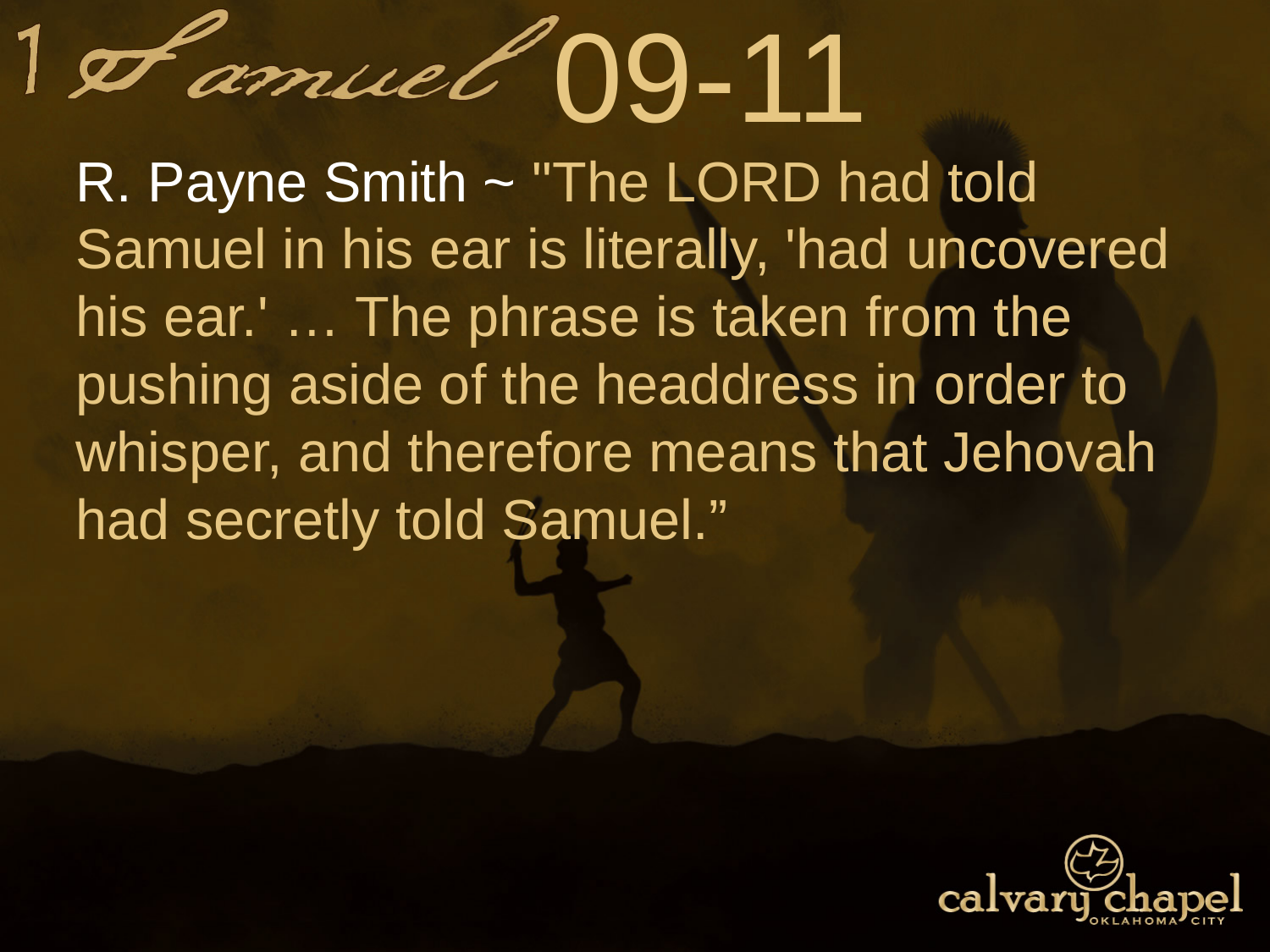

09-11
R. Payne Smith ~ "The LORD had told Samuel in his ear is literally, 'had uncovered his ear.' … The phrase is taken from the pushing aside of the headdress in order to whisper, and therefore means that Jehovah had secretly told Samuel.”